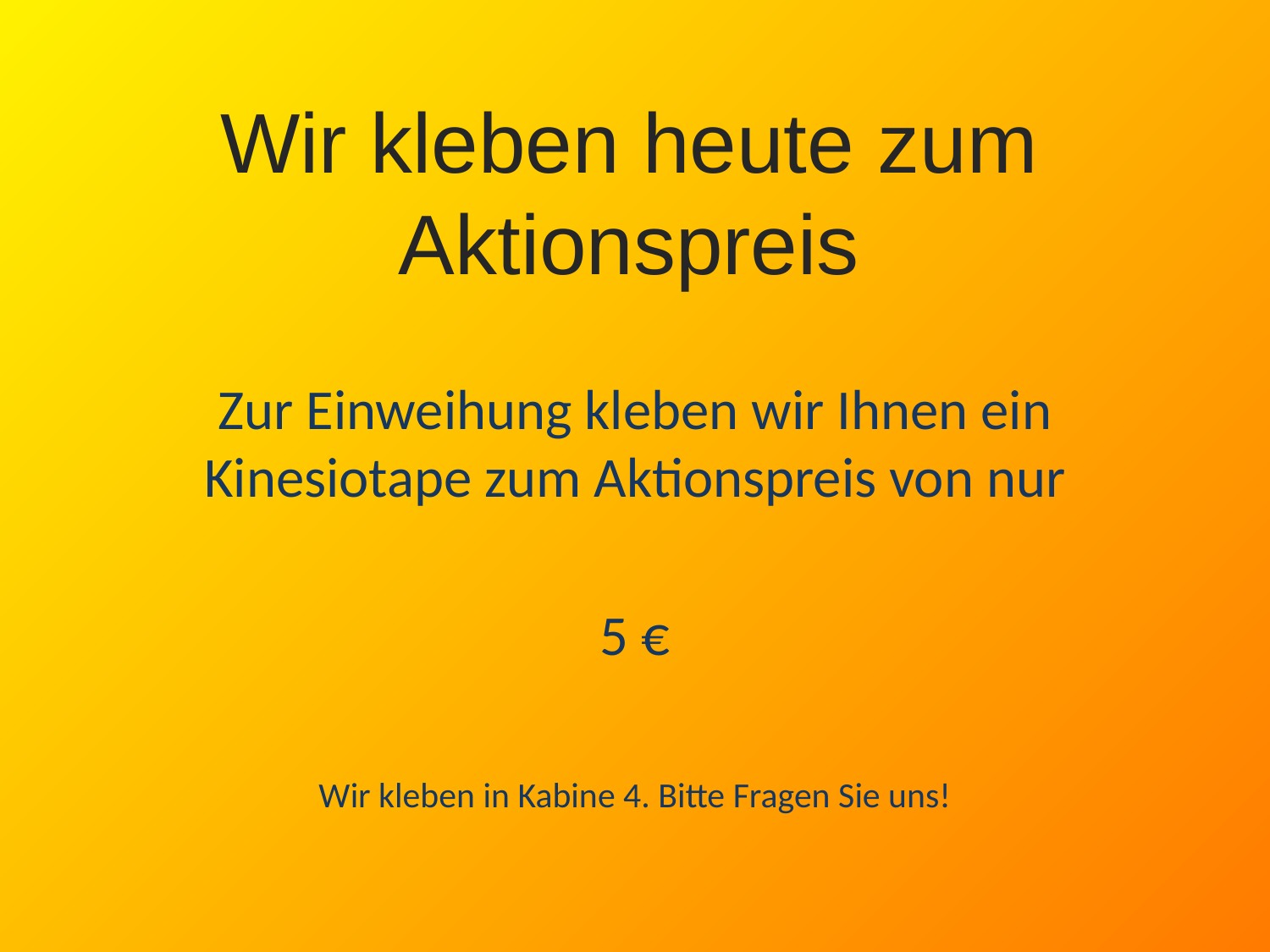

# Wir kleben heute zum Aktionspreis
Zur Einweihung kleben wir Ihnen ein Kinesiotape zum Aktionspreis von nur

5 €

Wir kleben in Kabine 4. Bitte Fragen Sie uns!